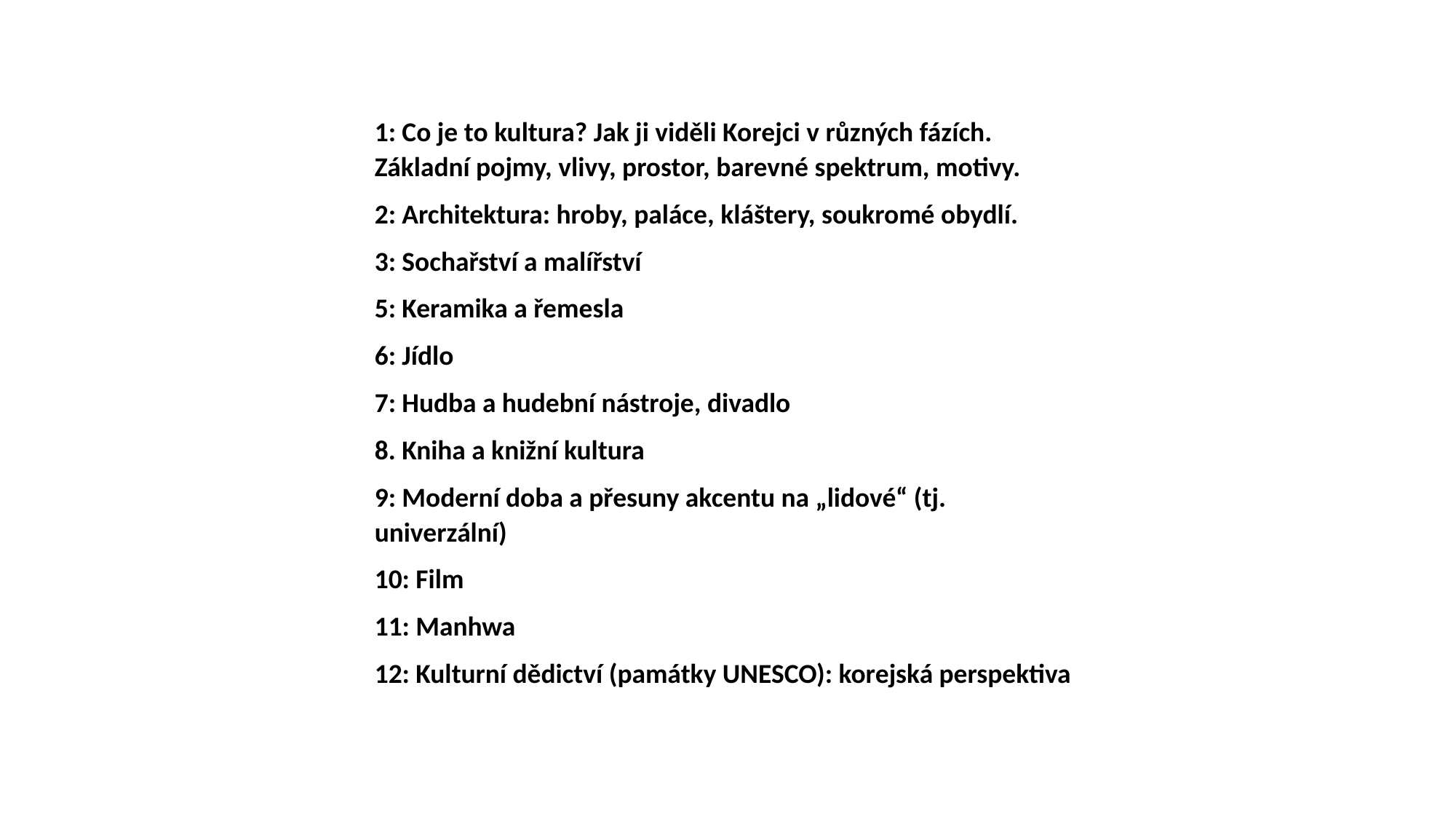

1: Co je to kultura? Jak ji viděli Korejci v různých fázích. Základní pojmy, vlivy, prostor, barevné spektrum, motivy.
2: Architektura: hroby, paláce, kláštery, soukromé obydlí.
3: Sochařství a malířství
5: Keramika a řemesla
6: Jídlo
7: Hudba a hudební nástroje, divadlo
8. Kniha a knižní kultura
9: Moderní doba a přesuny akcentu na „lidové“ (tj. univerzální)
10: Film
11: Manhwa
12: Kulturní dědictví (památky UNESCO): korejská perspektiva